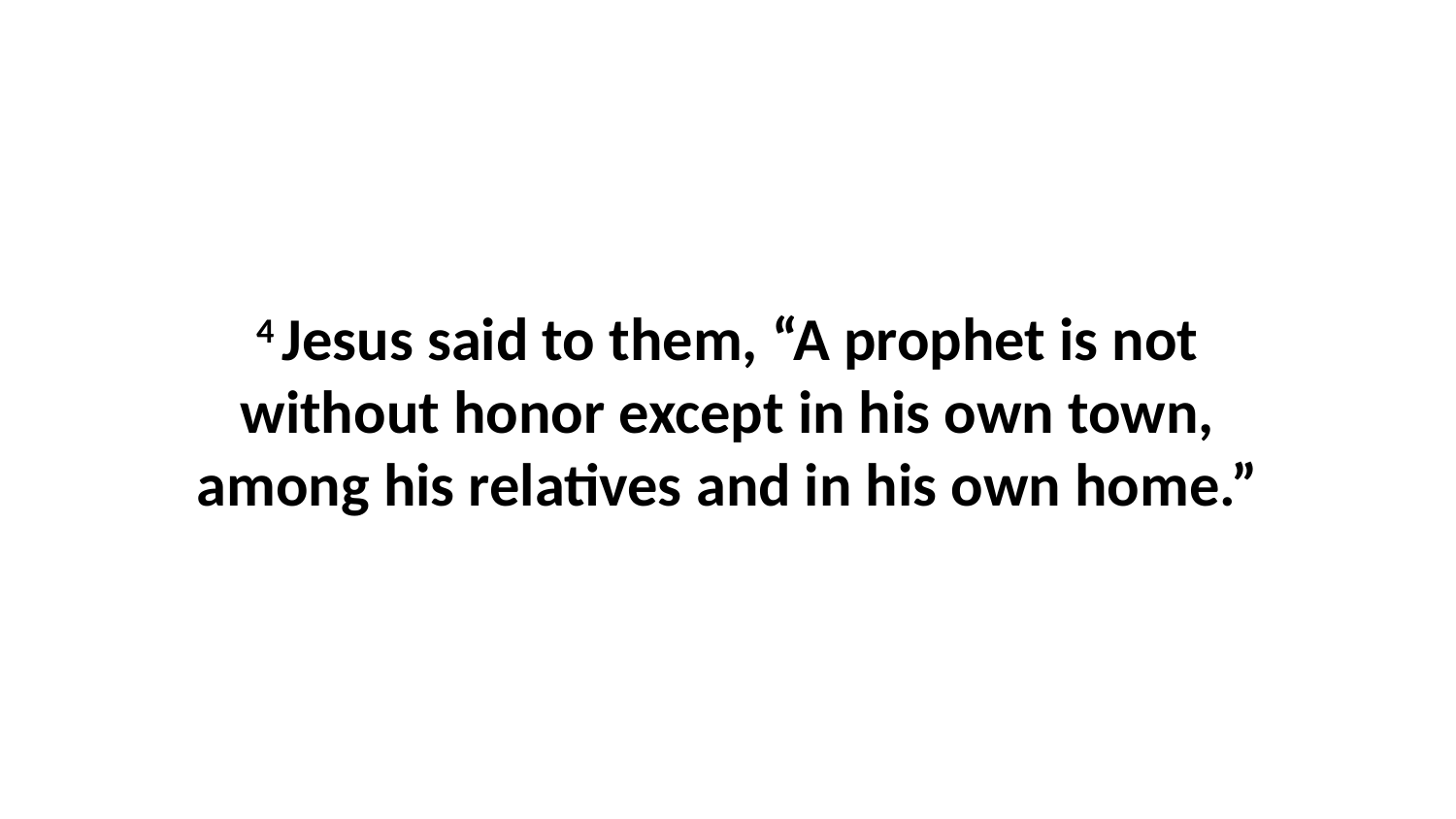

4 Jesus said to them, “A prophet is not without honor except in his own town, among his relatives and in his own home.”